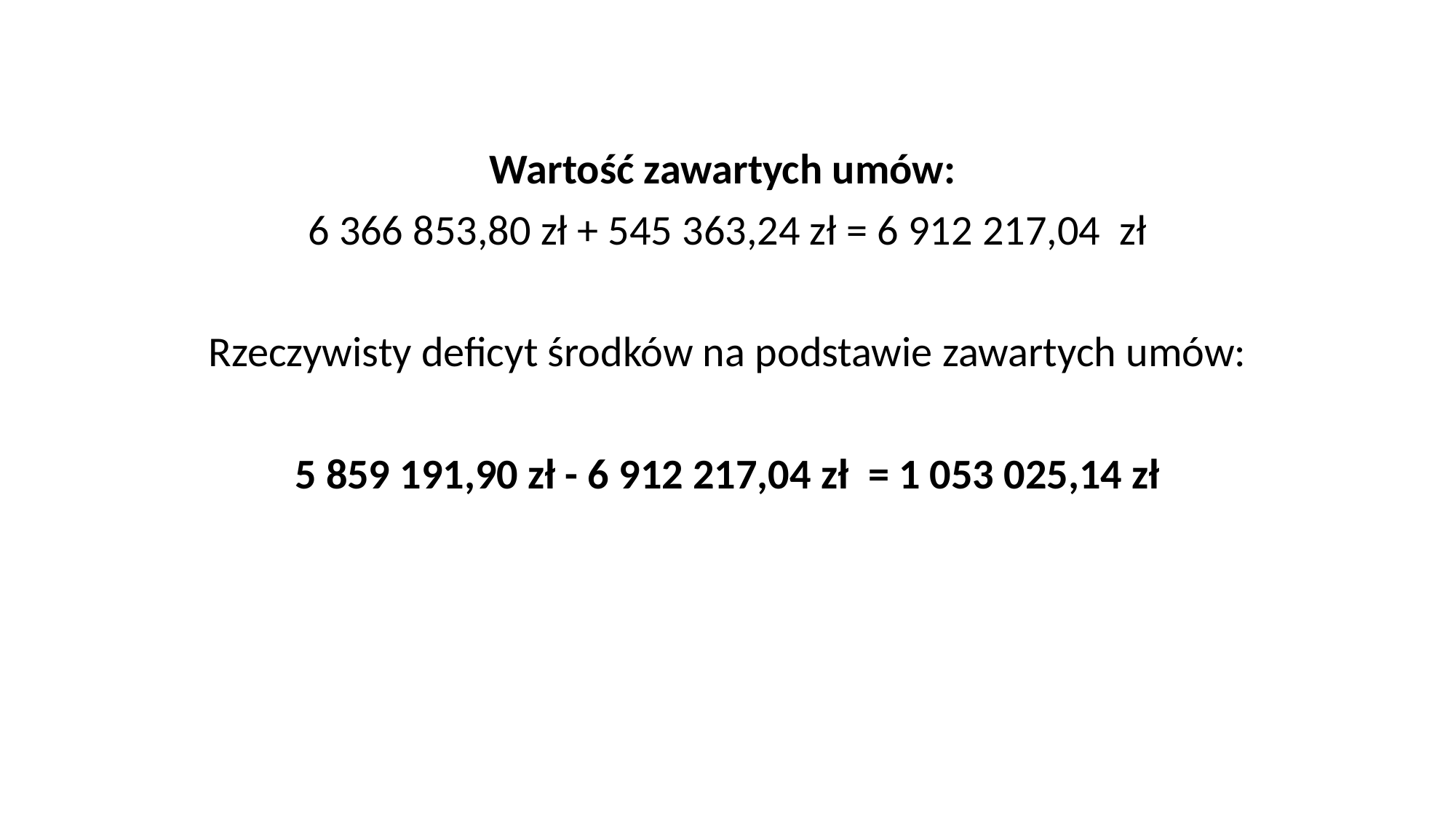

Wartość zawartych umów:
6 366 853,80 zł + 545 363,24 zł = 6 912 217,04  zł

Rzeczywisty deficyt środków na podstawie zawartych umów:

5 859 191,90 zł - 6 912 217,04 zł  = 1 053 025,14 zł